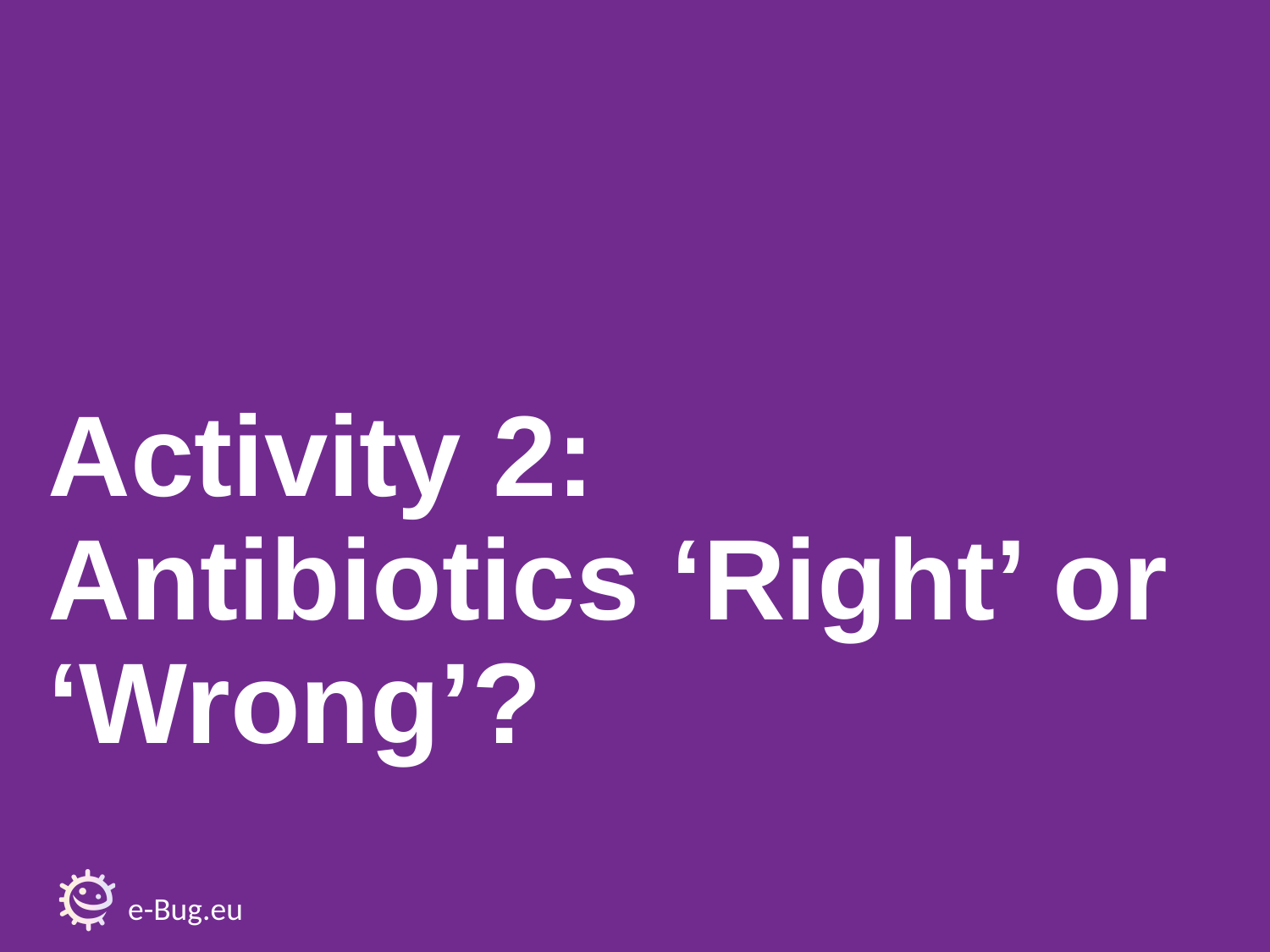

# Activity 2: Antibiotics ‘Right’ or ‘Wrong’?
e-Bug.eu